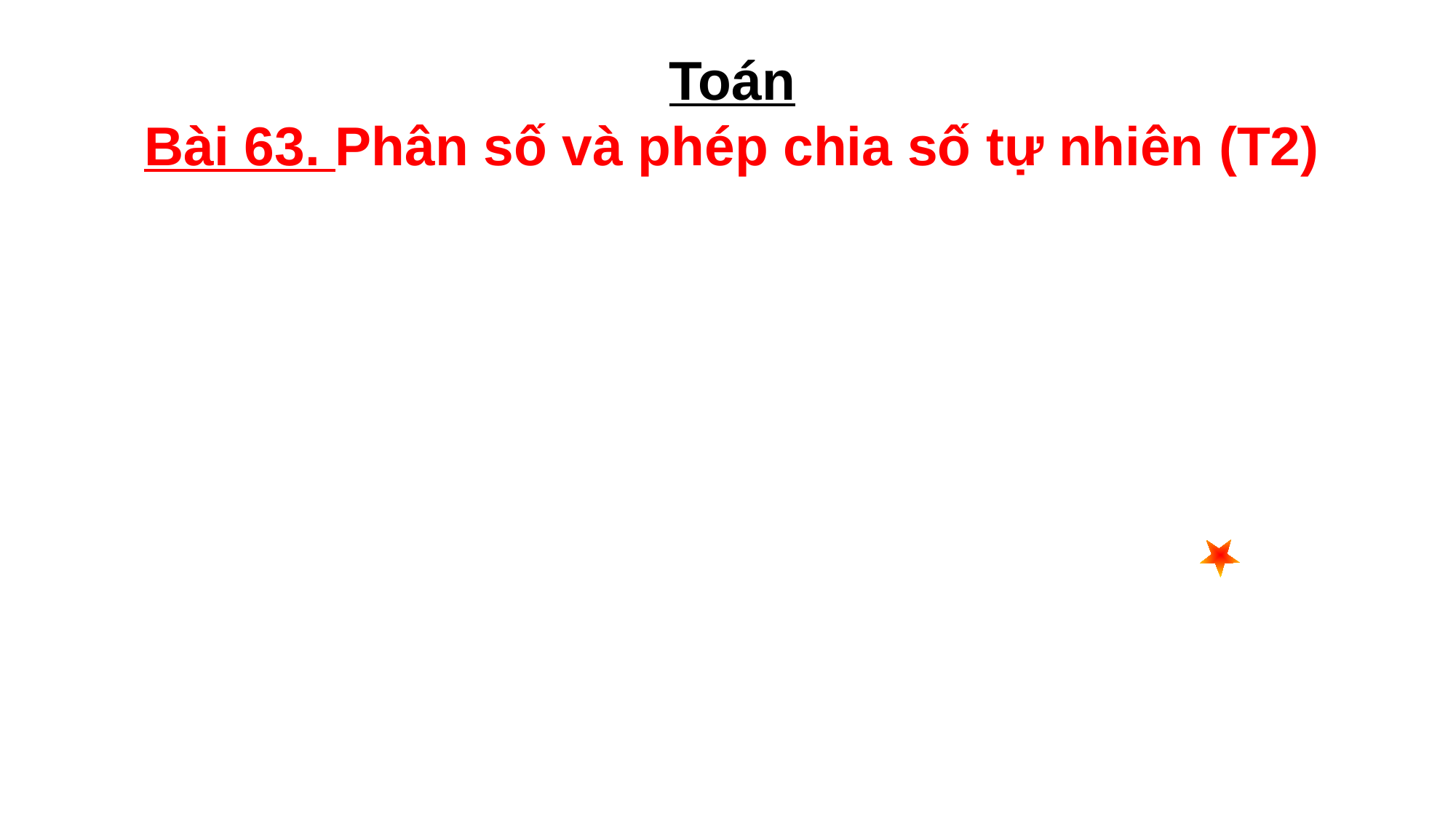

Toán
Bài 63. Phân số và phép chia số tự nhiên (T2)